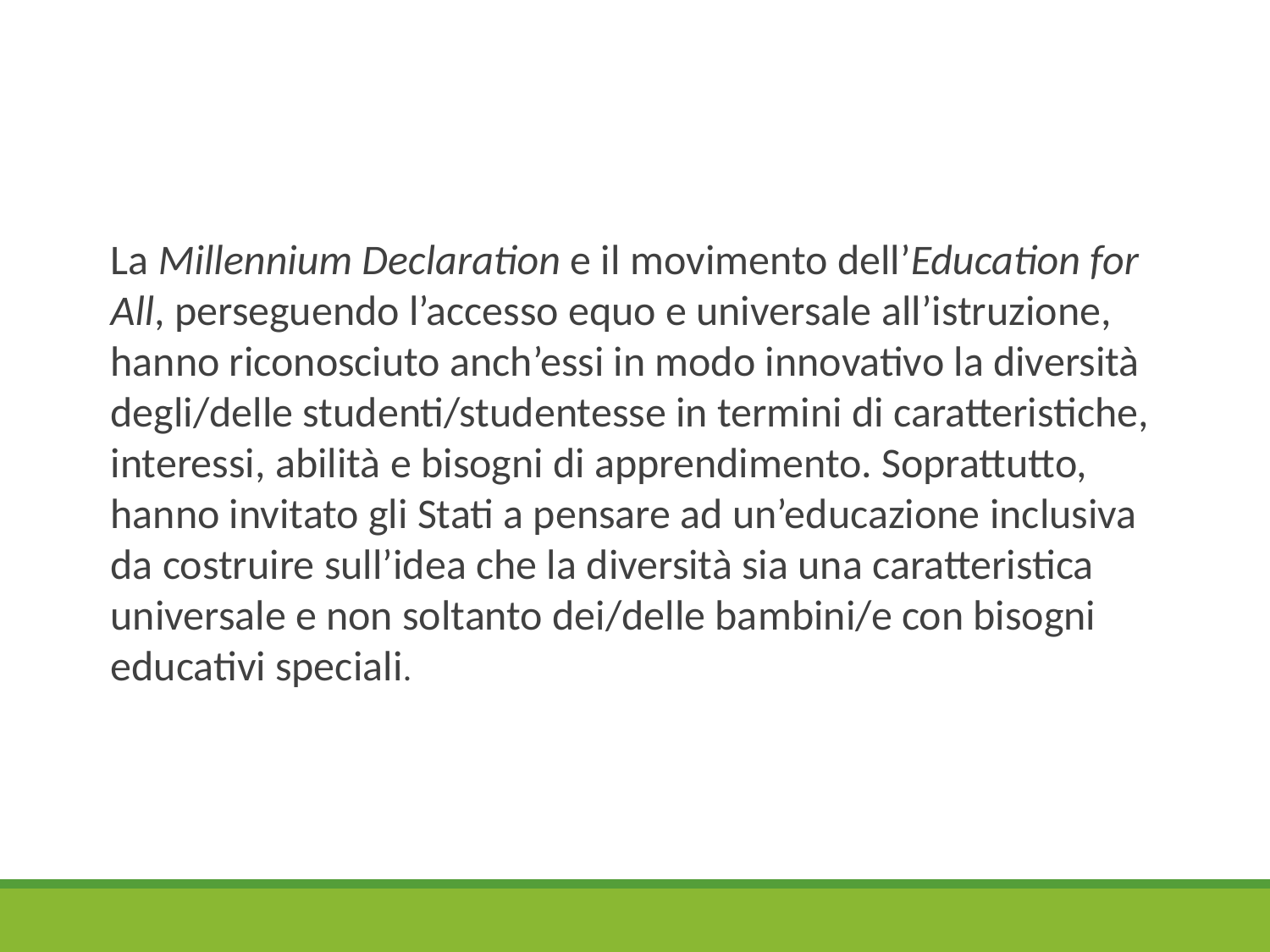

La Millennium Declaration e il movimento dell’Education for All, perseguendo l’accesso equo e universale all’istruzione, hanno riconosciuto anch’essi in modo innovativo la diversità degli/delle studenti/studentesse in termini di caratteristiche, interessi, abilità e bisogni di apprendimento. Soprattutto, hanno invitato gli Stati a pensare ad un’educazione inclusiva da costruire sull’idea che la diversità sia una caratteristica universale e non soltanto dei/delle bambini/e con bisogni educativi speciali.